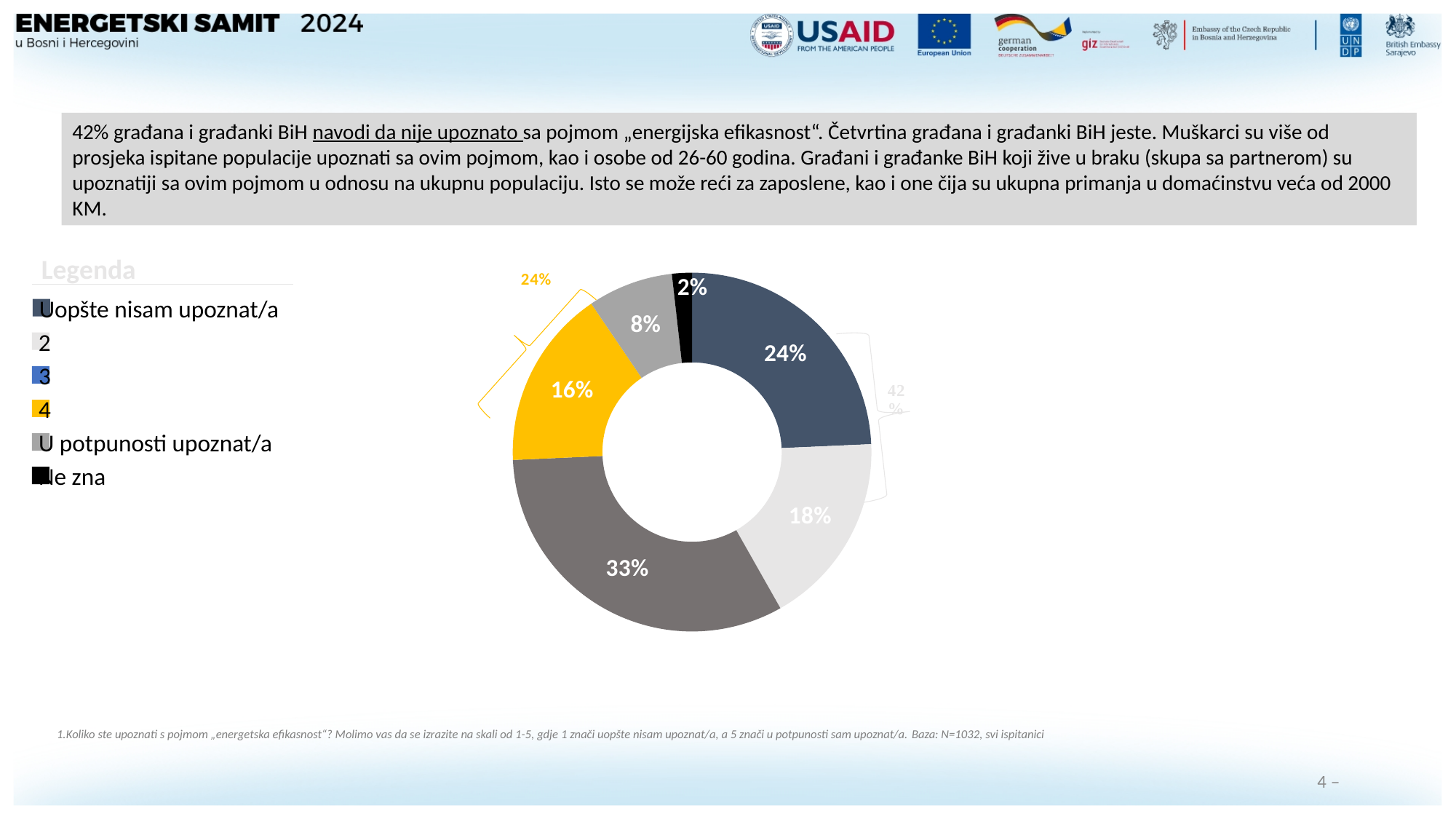

42% građana i građanki BiH navodi da nije upoznato sa pojmom „energijska efikasnost“. Četvrtina građana i građanki BiH jeste. Muškarci su više od prosjeka ispitane populacije upoznati sa ovim pojmom, kao i osobe od 26-60 godina. Građani i građanke BiH koji žive u braku (skupa sa partnerom) su upoznatiji sa ovim pojmom u odnosu na ukupnu populaciju. Isto se može reći za zaposlene, kao i one čija su ukupna primanja u domaćinstvu veća od 2000 KM.
# Percepcija pojma energetske efikasnosti
Legenda

### Chart

| Category | Série 1 |
|---|---|
| Uopte nisam upoznat/a | 24.3 |
| 02. | 17.5 |
| 03. | 32.5 |
| 04. | 16.2 |
| U potpunosti upoznat/a | 7.7 |
| Ne zna | 1.8 |
Uopšte nisam upoznat/a
2
3
4
U potpunosti upoznat/a
Ne zna
1.Koliko ste upoznati s pojmom „energetska efikasnost“? Molimo vas da se izrazite na skali od 1-5, gdje 1 znači uopšte nisam upoznat/a, a 5 znači u potpunosti sam upoznat/a. Baza: N=1032, svi ispitanici
4 ‒